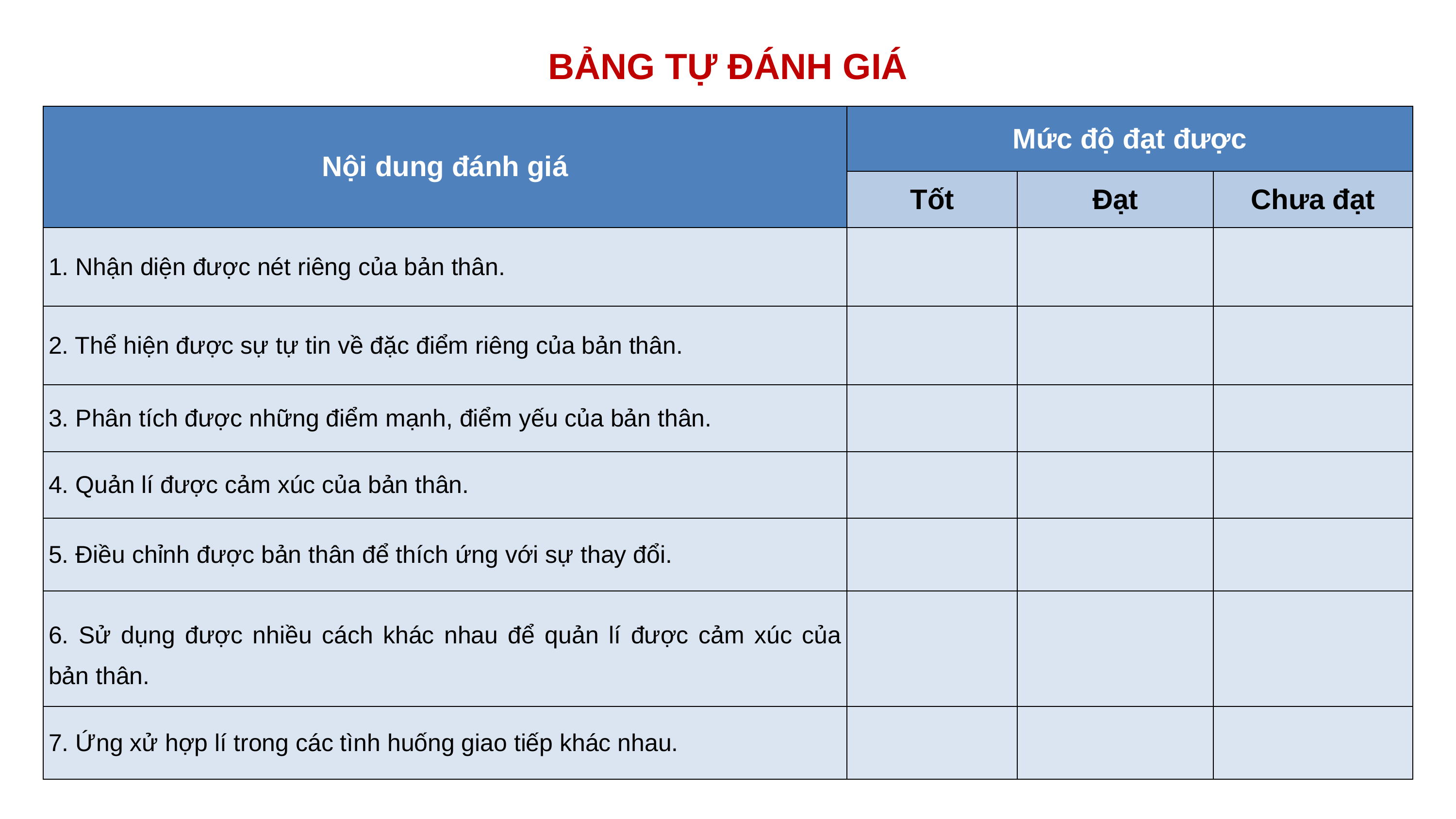

BẢNG TỰ ĐÁNH GIÁ
| Nội dung đánh giá | Mức độ đạt được |  |  |
| --- | --- | --- | --- |
|  | Tốt | Đạt | Chưa đạt |
| 1. Nhận diện được nét riêng của bản thân. |  |  |  |
| 2. Thể hiện được sự tự tin về đặc điểm riêng của bản thân. |  |  |  |
| 3. Phân tích được những điểm mạnh, điểm yếu của bản thân. |  |  |  |
| 4. Quản lí được cảm xúc của bản thân. |  |  |  |
| 5. Điều chỉnh được bản thân để thích ứng với sự thay đổi. |  |  |  |
| 6. Sử dụng được nhiều cách khác nhau để quản lí được cảm xúc của bản thân. |  |  |  |
| 7. Ứng xử hợp lí trong các tình huống giao tiếp khác nhau. |  |  |  |